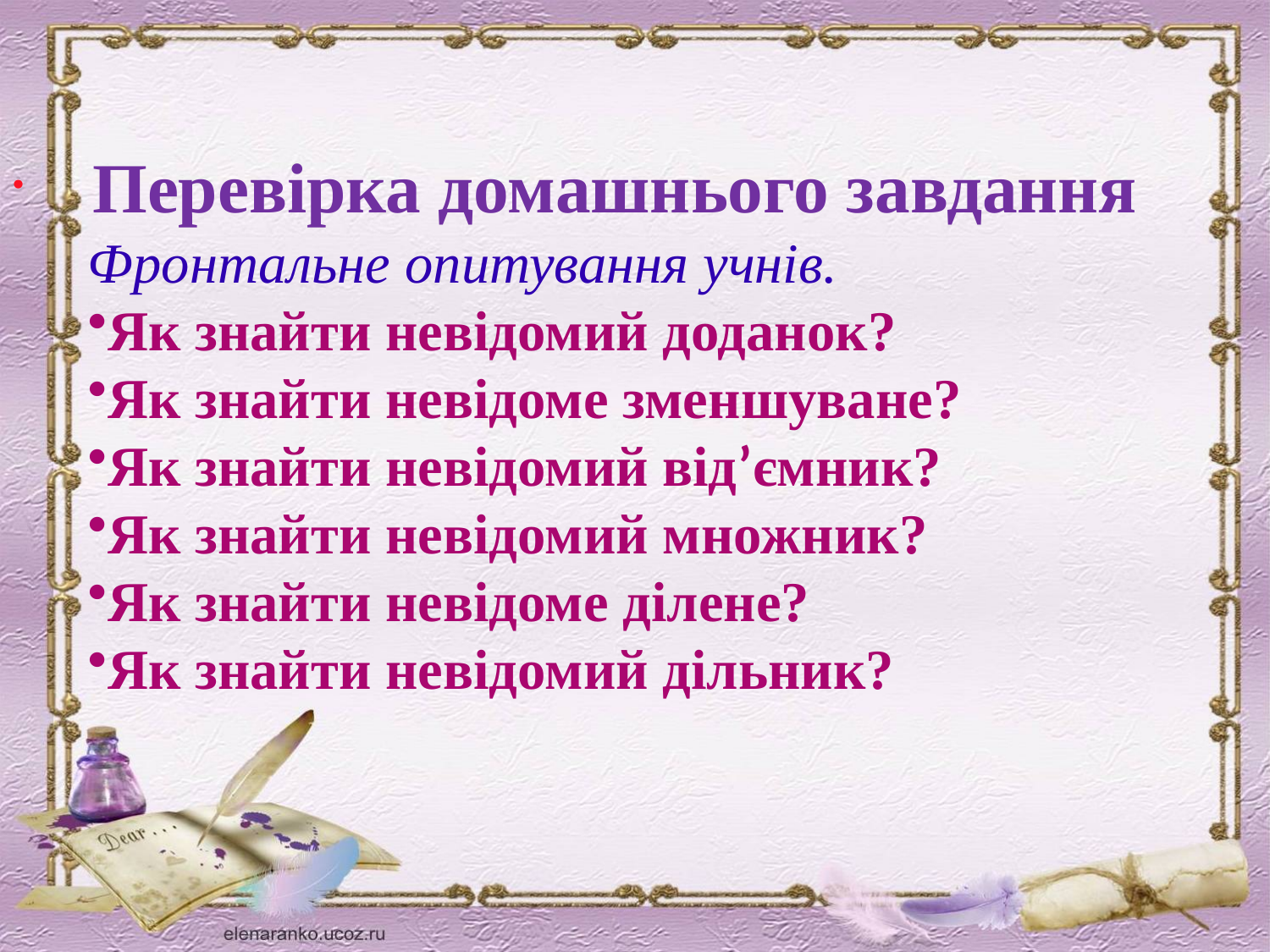

Перевірка домашнього завдання
Фронтальне опитування учнів.
Як знайти невідомий доданок?
Як знайти невідоме зменшуване?
Як знайти невідомий від’ємник?
Як знайти невідомий множник?
Як знайти невідоме ділене?
Як знайти невідомий дільник?